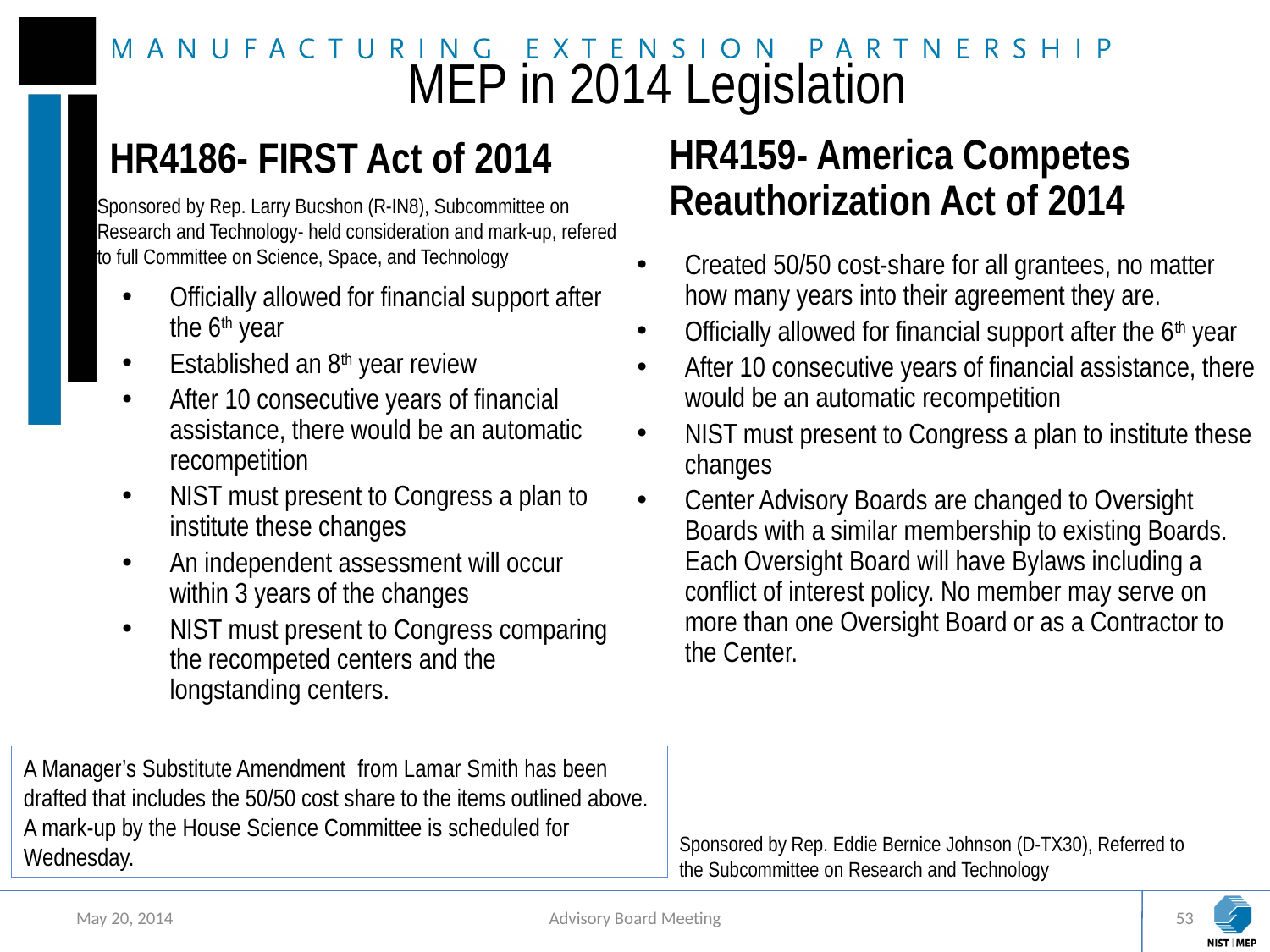

# MEP in 2014 Legislation
HR4186- FIRST Act of 2014
HR4159- America Competes Reauthorization Act of 2014
Sponsored by Rep. Larry Bucshon (R-IN8), Subcommittee on Research and Technology- held consideration and mark-up, refered to full Committee on Science, Space, and Technology
Created 50/50 cost-share for all grantees, no matter how many years into their agreement they are.
Officially allowed for financial support after the 6th year
After 10 consecutive years of financial assistance, there would be an automatic recompetition
NIST must present to Congress a plan to institute these changes
Center Advisory Boards are changed to Oversight Boards with a similar membership to existing Boards. Each Oversight Board will have Bylaws including a conflict of interest policy. No member may serve on more than one Oversight Board or as a Contractor to the Center.

Officially allowed for financial support after the 6th year
Established an 8th year review
After 10 consecutive years of financial assistance, there would be an automatic recompetition
NIST must present to Congress a plan to institute these changes
An independent assessment will occur within 3 years of the changes
NIST must present to Congress comparing the recompeted centers and the longstanding centers.
A Manager’s Substitute Amendment  from Lamar Smith has been drafted that includes the 50/50 cost share to the items outlined above.  A mark-up by the House Science Committee is scheduled for Wednesday.
Sponsored by Rep. Eddie Bernice Johnson (D-TX30), Referred to the Subcommittee on Research and Technology
May 20, 2014
Advisory Board Meeting
53